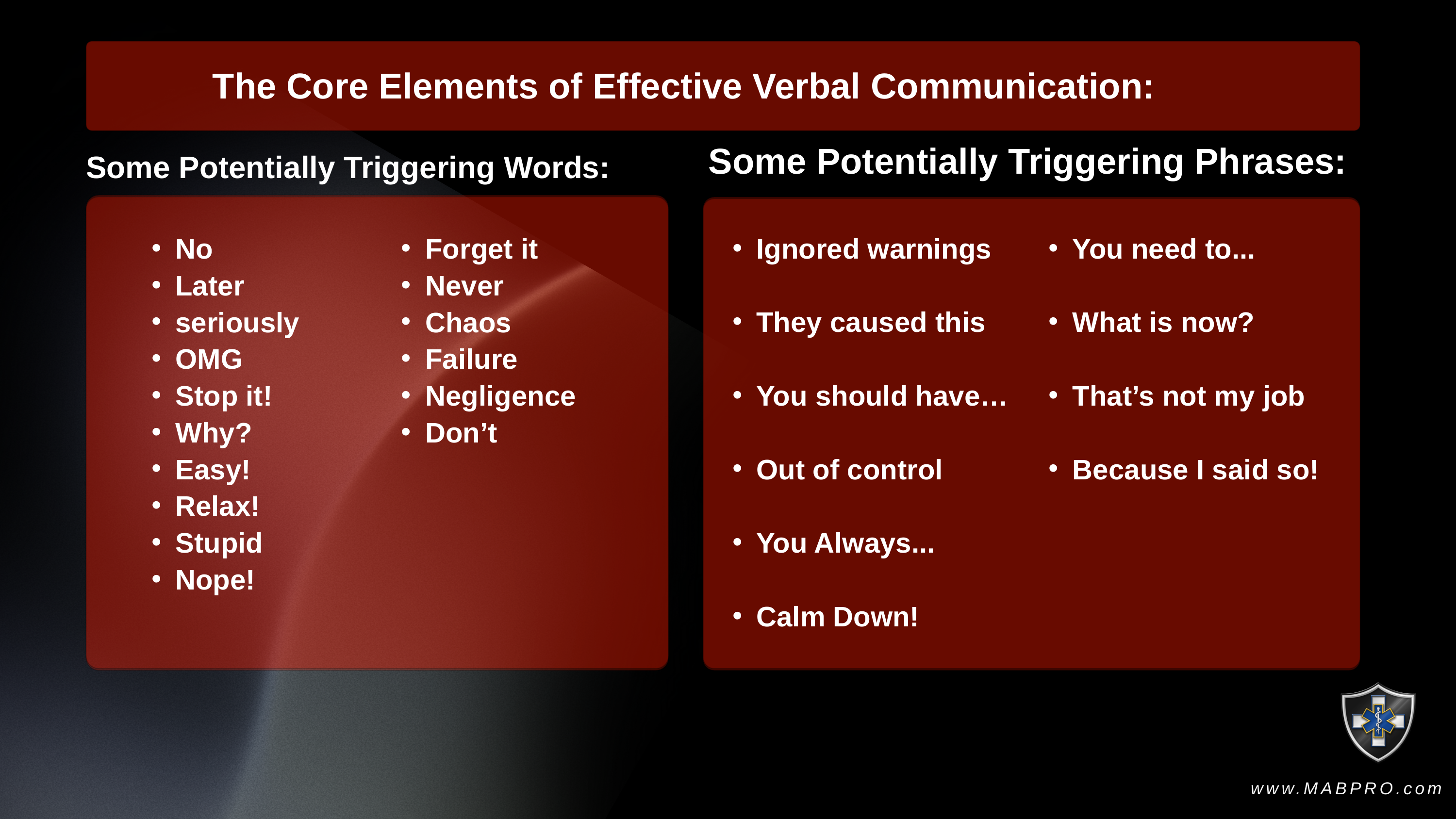

The Core Elements of Effective Verbal Communication:

Some Potentially Triggering Phrases:

Some Potentially Triggering Words:

No
Later
seriously
OMG
Stop it!
Why?
Easy!
Relax!
Stupid
Nope!

Forget it
Never
Chaos
Failure
Negligence
Don’t

Ignored warnings

They caused this

You should have…

Out of control

You Always...

Calm Down!

You need to...

What is now?

That’s not my job

Because I said so!

www.MABPRO.com